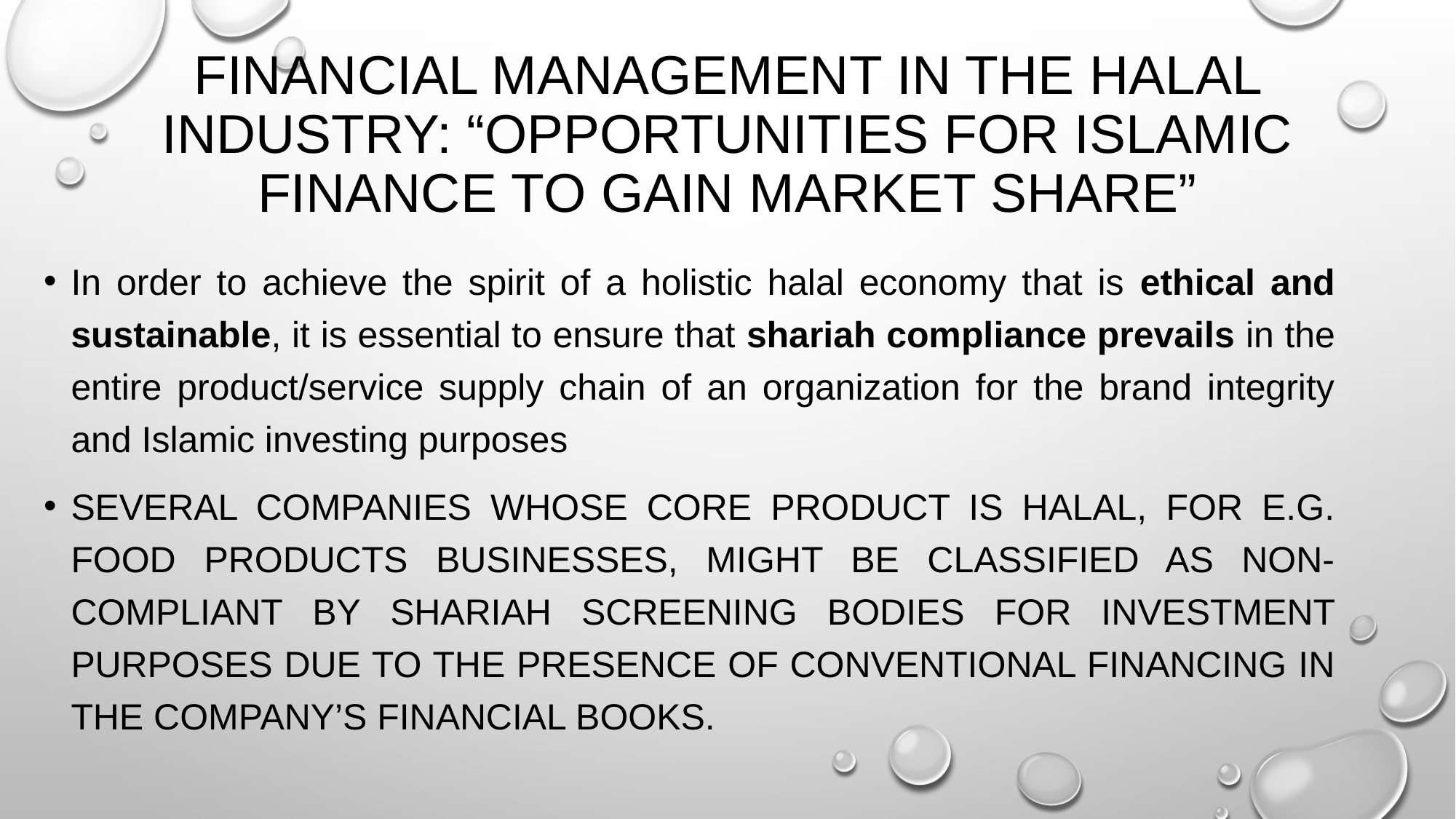

# Financial Management in the Halal Industry: “Opportunities for Islamic finance to gain market share”
In order to achieve the spirit of a holistic halal economy that is ethical and sustainable, it is essential to ensure that shariah compliance prevails in the entire product/service supply chain of an organization for the brand integrity and Islamic investing purposes
Several companies whose core product is halal, for e.g. food products businesses, might be classified as non-compliant by Shariah screening bodies for investment purposes due to the presence of conventional financing in the company’s financial books.